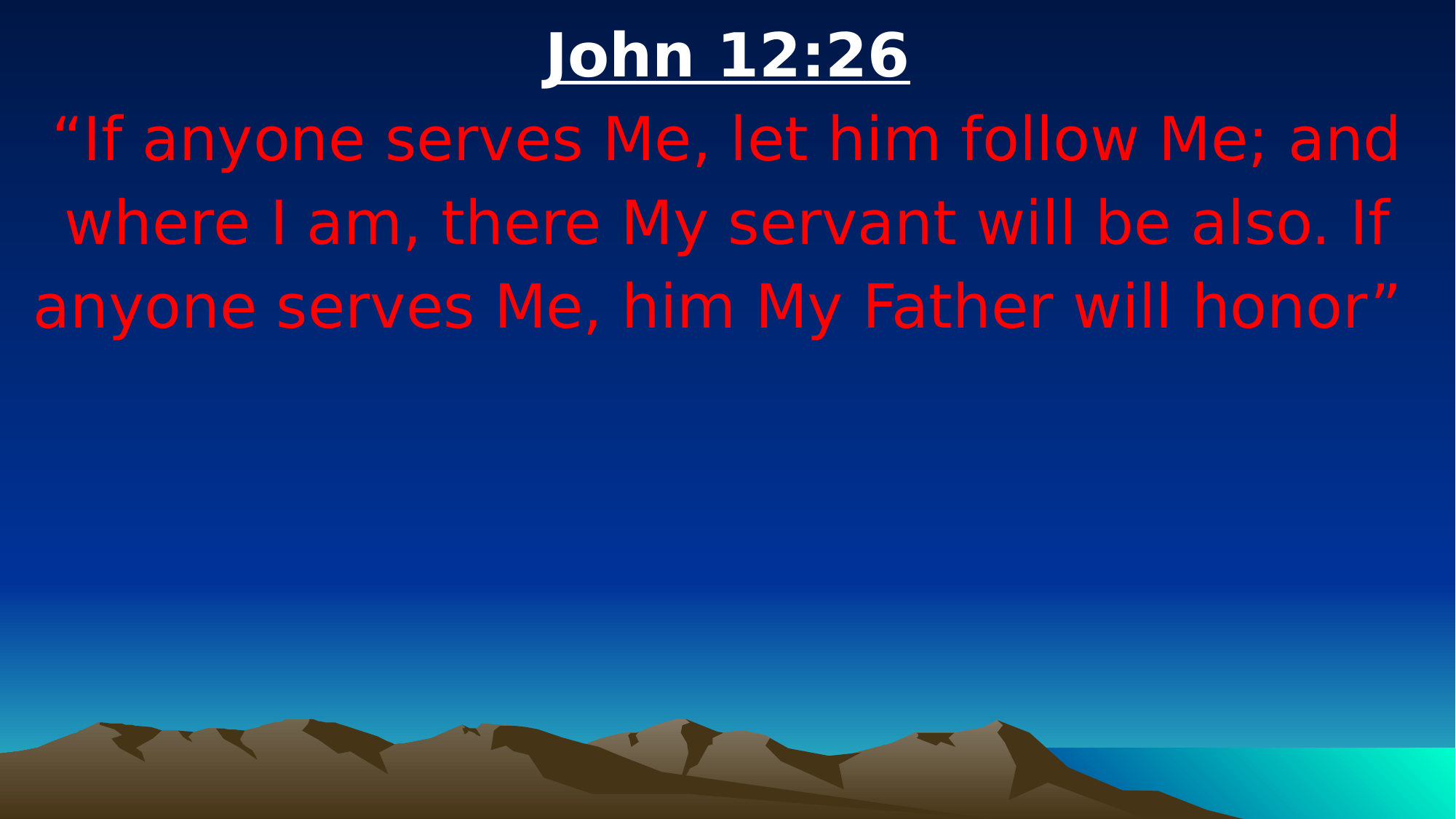

John 12:26
“If anyone serves Me, let him follow Me; and where I am, there My servant will be also. If anyone serves Me, him My Father will honor”